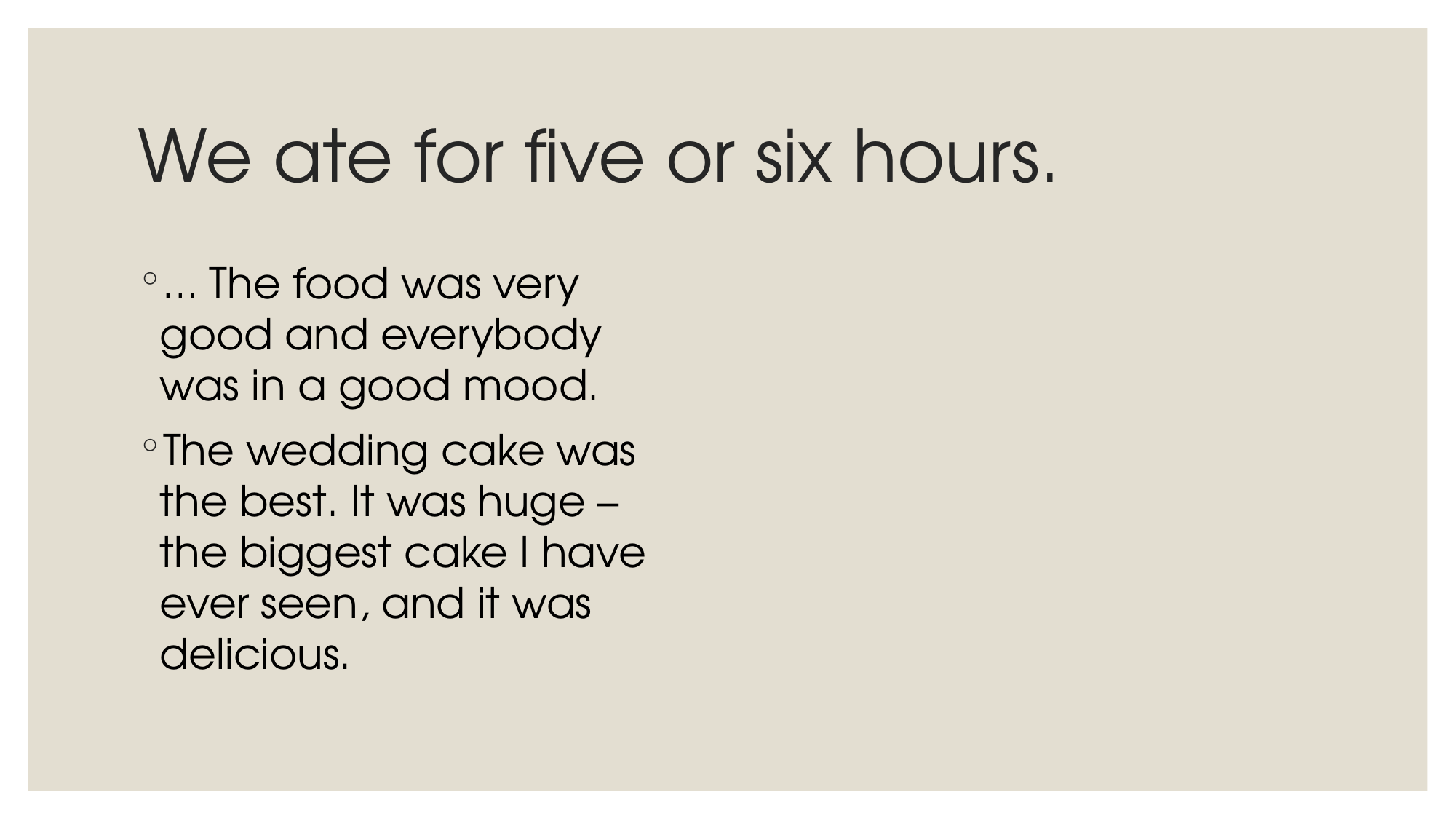

# We ate for five or six hours.
… The food was very good and everybody was in a good mood.
The wedding cake was the best. It was huge – the biggest cake I have ever seen, and it was delicious.